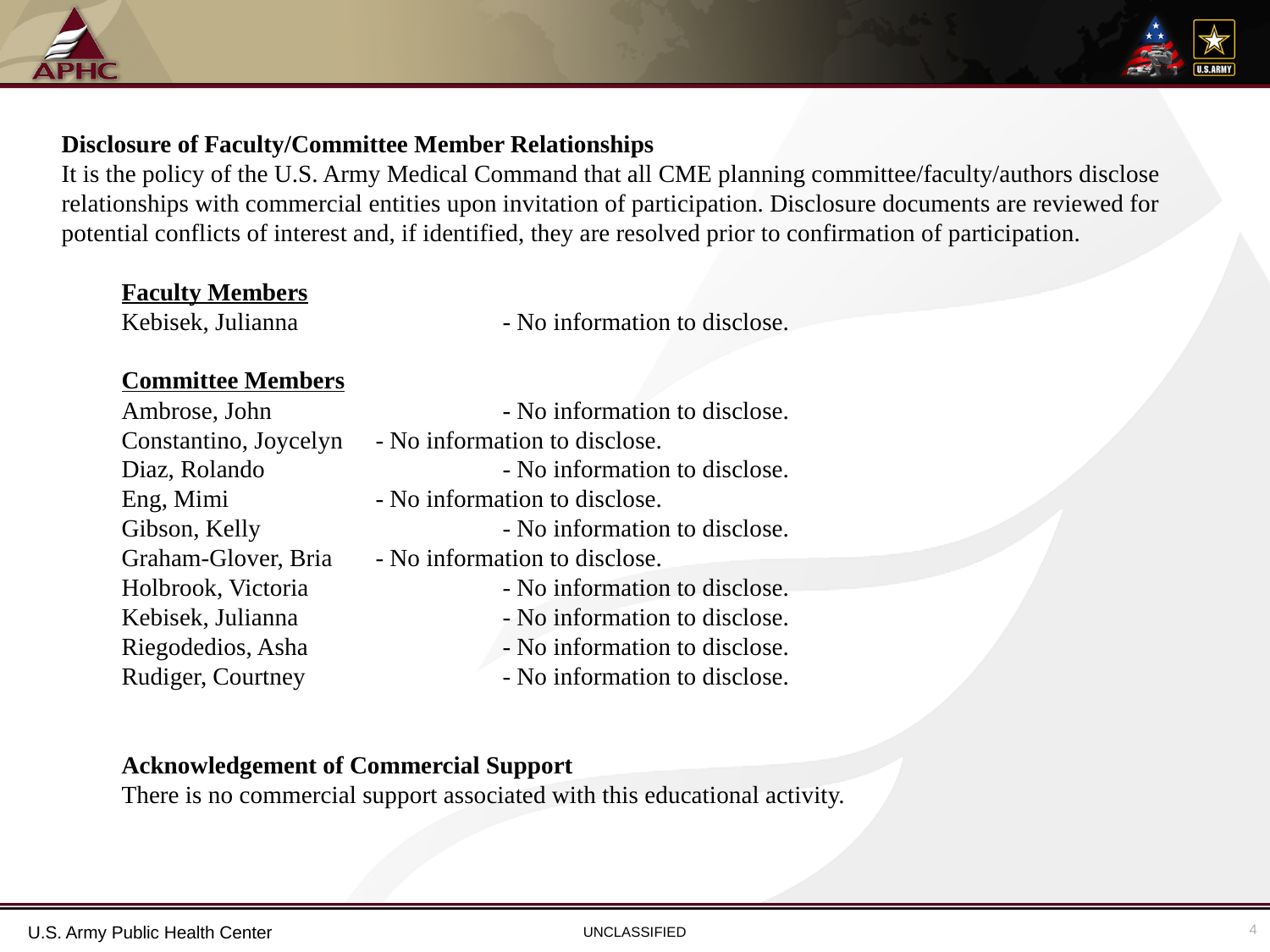

Disclosure of Faculty/Committee Member Relationships
It is the policy of the U.S. Army Medical Command that all CME planning committee/faculty/authors disclose relationships with commercial entities upon invitation of participation. Disclosure documents are reviewed for potential conflicts of interest and, if identified, they are resolved prior to confirmation of participation.

Faculty Members
Kebisek, Julianna 		- No information to disclose.

Committee Members
Ambrose, John		- No information to disclose.
Constantino, Joycelyn 	- No information to disclose.
Diaz, Rolando 		- No information to disclose.
Eng, Mimi 		- No information to disclose.
Gibson, Kelly 		- No information to disclose.
Graham-Glover, Bria 	- No information to disclose.
Holbrook, Victoria 		- No information to disclose.
Kebisek, Julianna 		- No information to disclose.
Riegodedios, Asha 		- No information to disclose.
Rudiger, Courtney 		- No information to disclose.

Acknowledgement of Commercial Support
There is no commercial support associated with this educational activity.
4